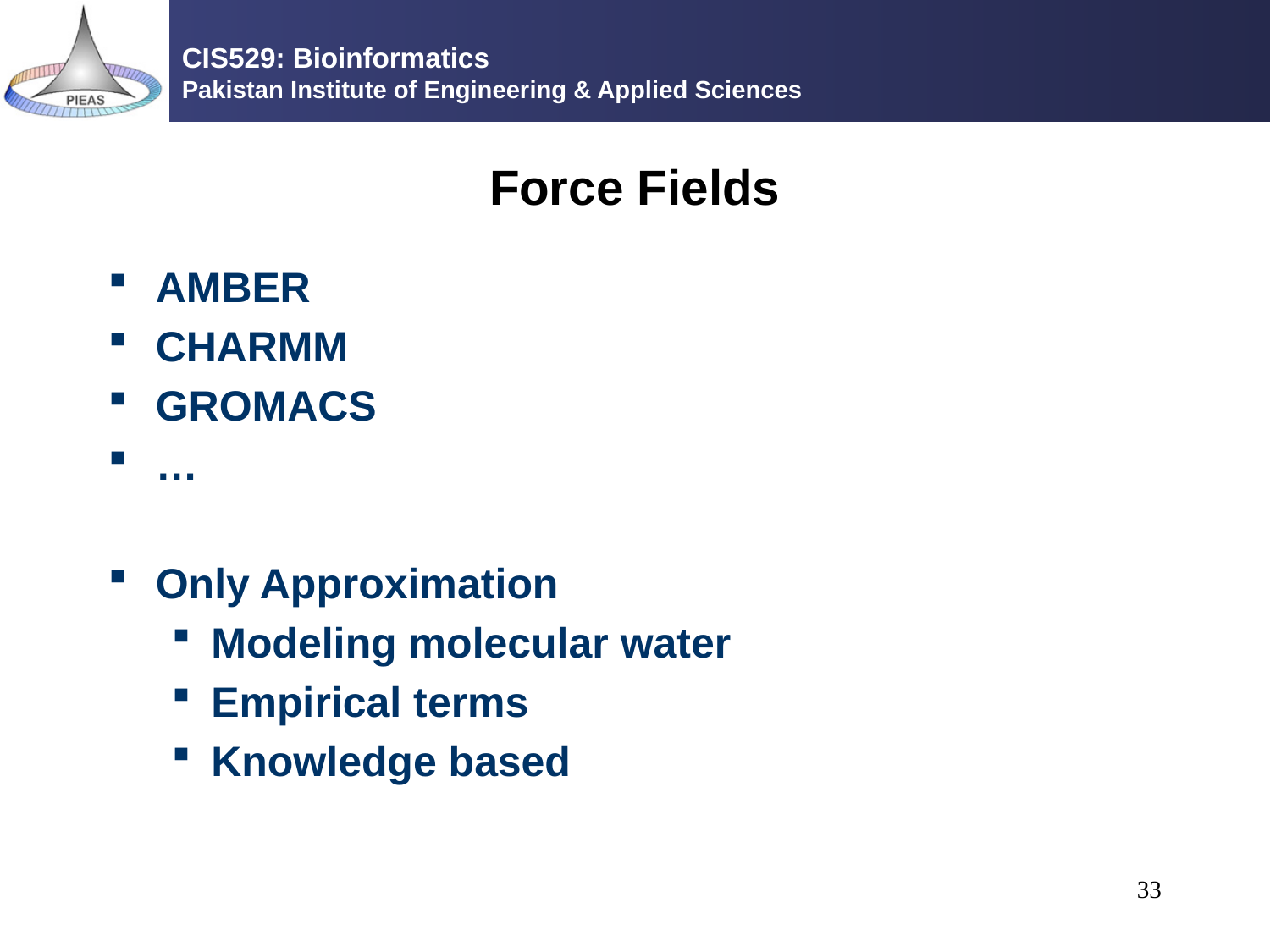

# Force Fields
AMBER
CHARMM
GROMACS
…

Only Approximation
Modeling molecular water
Empirical terms
Knowledge based
33